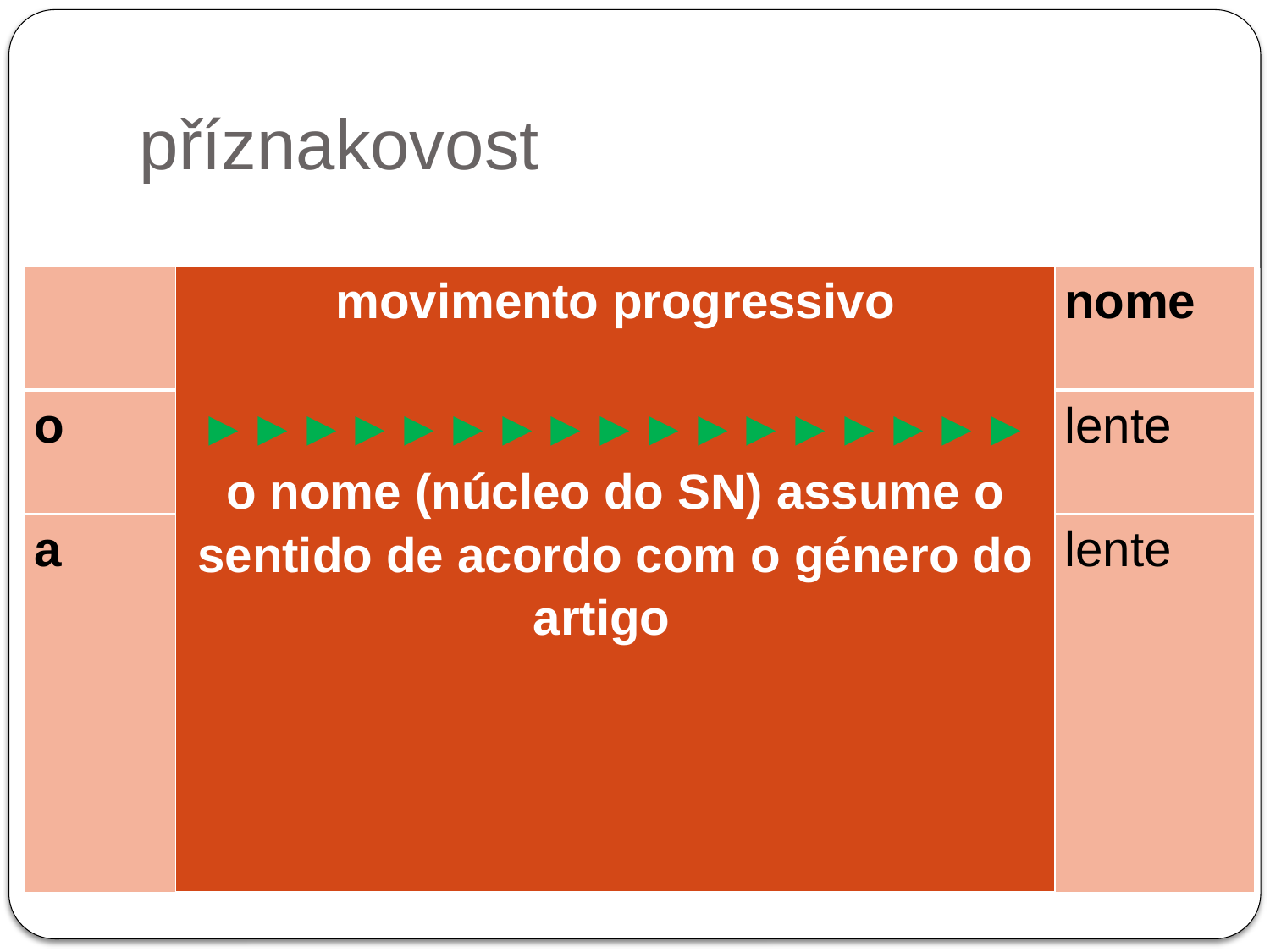

# příznakovost
|  | movimento progressivo ►►►►►►►►►►►►►►►►► o nome (núcleo do SN) assume o sentido de acordo com o género do artigo | nome |
| --- | --- | --- |
| o |  | lente |
| a |  | lente |